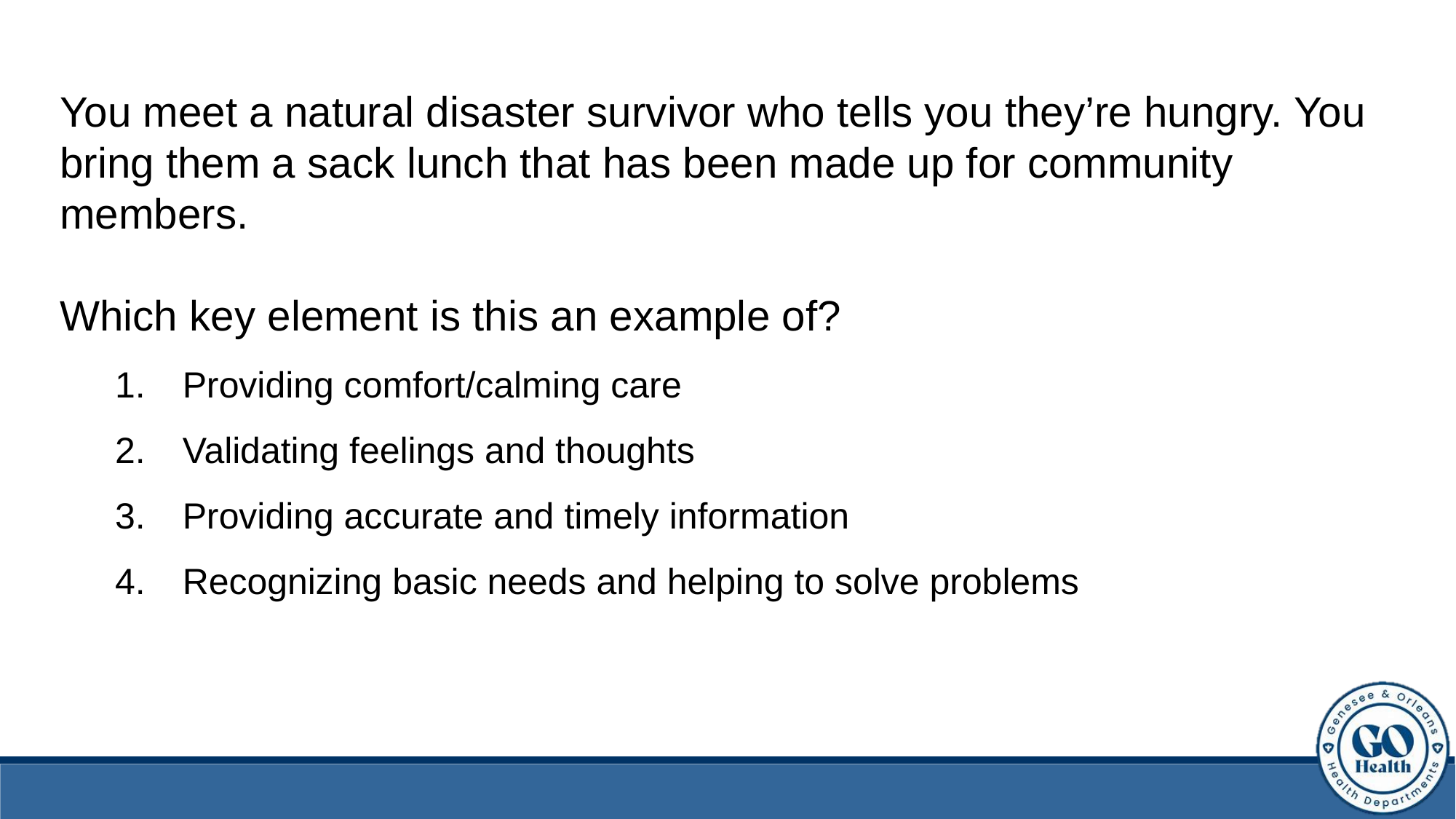

You meet a natural disaster survivor who tells you they’re hungry. You bring them a sack lunch that has been made up for community members.

Which key element is this an example of?
Providing comfort/calming care
Validating feelings and thoughts
Providing accurate and timely information
Recognizing basic needs and helping to solve problems